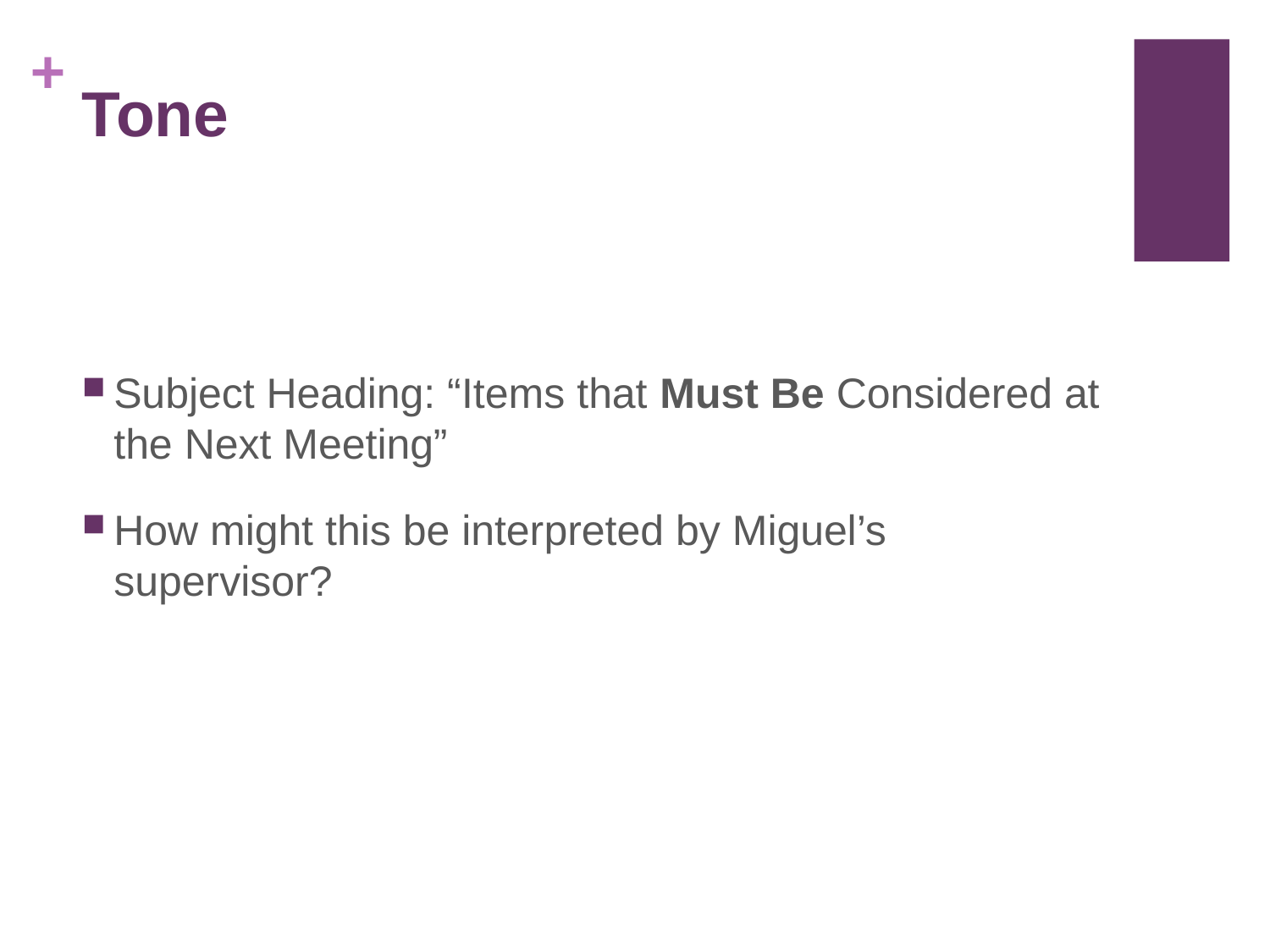

# Tone
Subject Heading: “Items that Must Be Considered at the Next Meeting”
How might this be interpreted by Miguel’s supervisor?